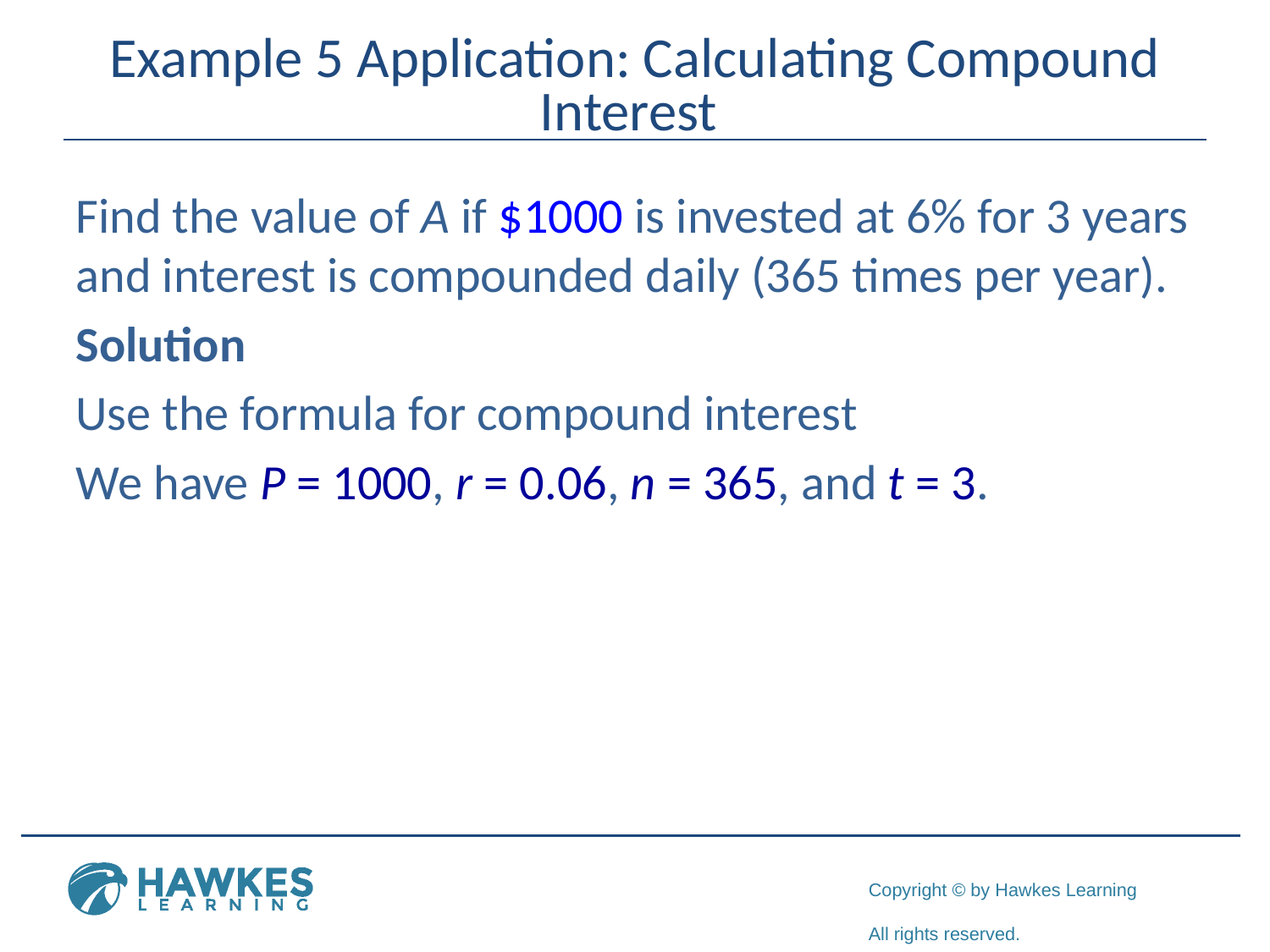

# Example 5 Application: Calculating Compound Interest
Find the value of A if $1000 is invested at 6% for 3 years and interest is compounded daily (365 times per year).
Solution
Use the formula for compound interest
We have P = 1000, r = 0.06, n = 365, and t = 3.